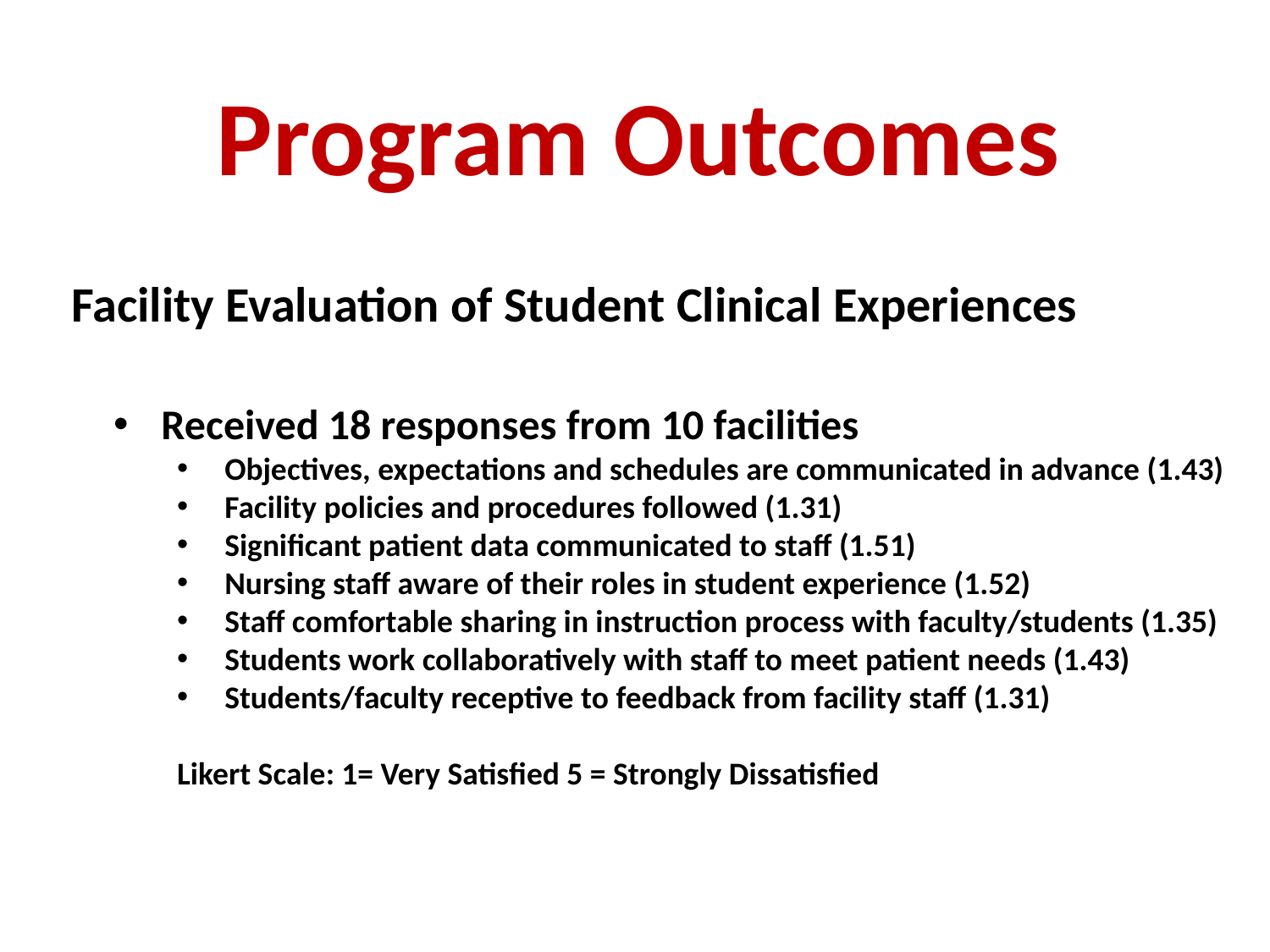

Program Outcomes
Facility Evaluation of Student Clinical Experiences
Received 18 responses from 10 facilities
Objectives, expectations and schedules are communicated in advance (1.43)
Facility policies and procedures followed (1.31)
Significant patient data communicated to staff (1.51)
Nursing staff aware of their roles in student experience (1.52)
Staff comfortable sharing in instruction process with faculty/students (1.35)
Students work collaboratively with staff to meet patient needs (1.43)
Students/faculty receptive to feedback from facility staff (1.31)

Likert Scale: 1= Very Satisfied 5 = Strongly Dissatisfied